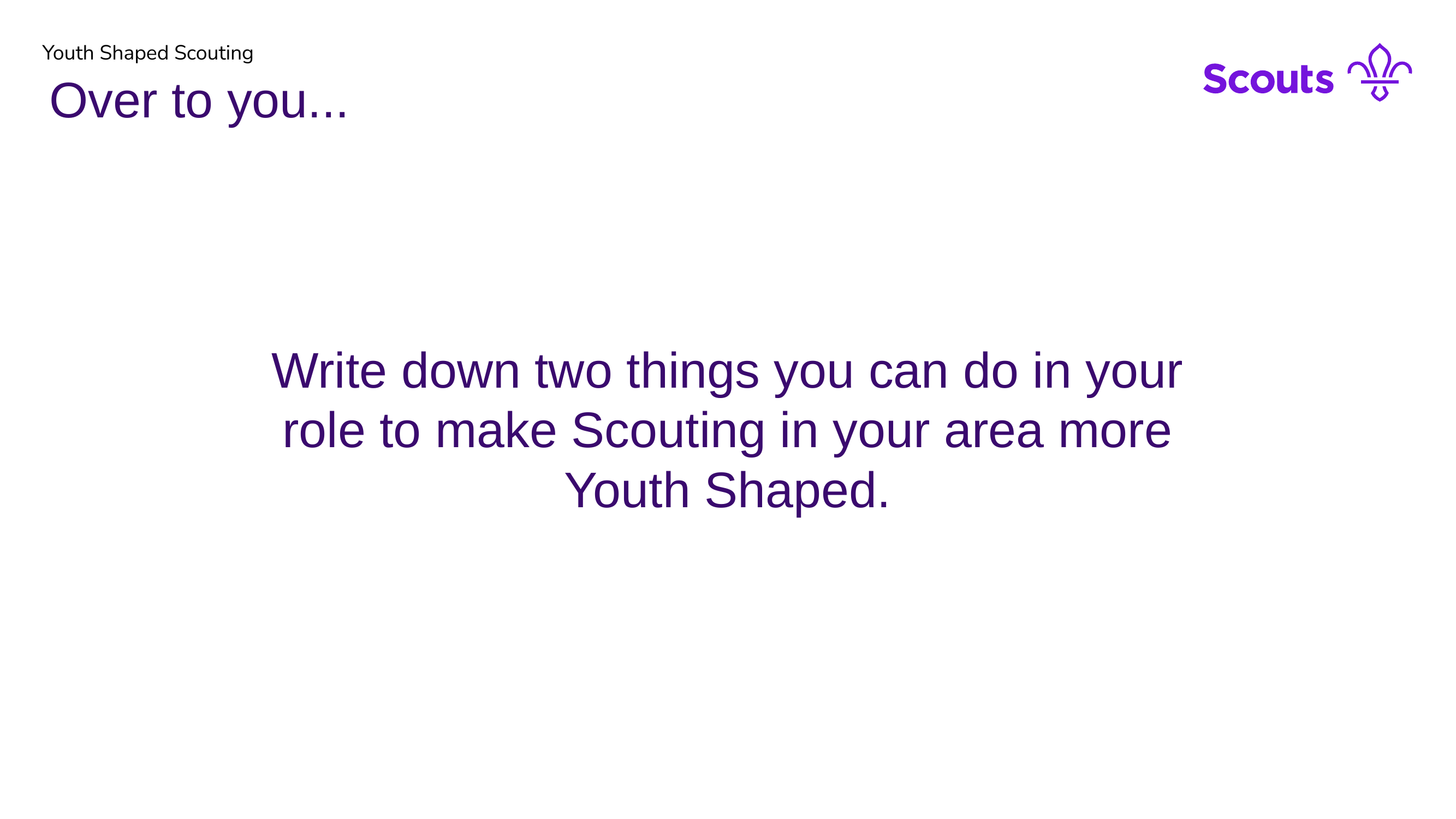

# Youth Shaped Scouting
Over to you...
Write down two things you can do in your role to make Scouting in your area more Youth Shaped.